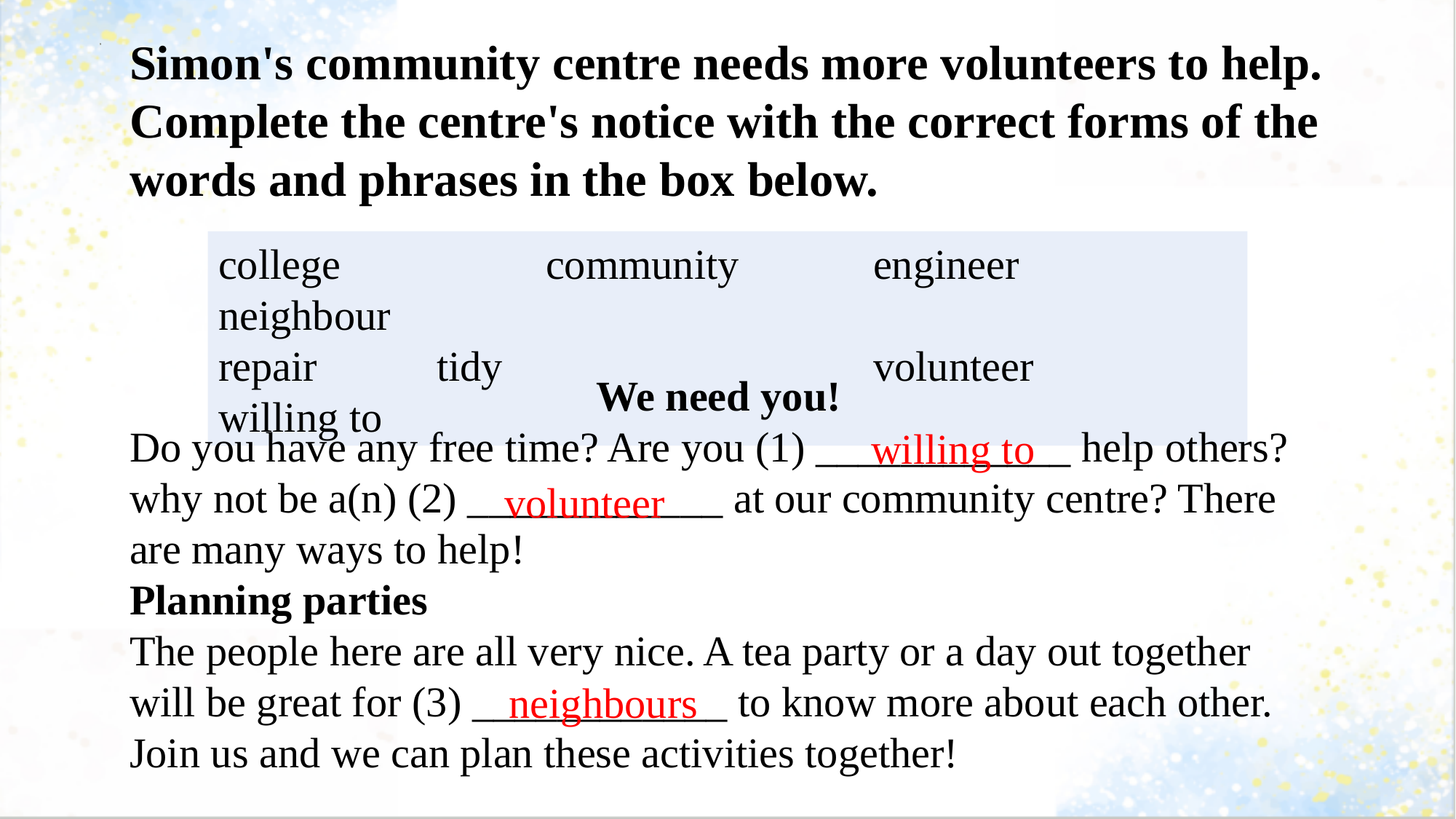

Simon's community centre needs more volunteers to help. Complete the centre's notice with the correct forms of the words and phrases in the box below.
college		community		engineer		neighbour
repair		tidy				volunteer		willing to
We need you!
Do you have any free time? Are you (1) ____________ help others? why not be a(n) (2) ____________ at our community centre? There are many ways to help!
Planning parties
The people here are all very nice. A tea party or a day out together will be great for (3) ____________ to know more about each other. Join us and we can plan these activities together!
willing to
volunteer
neighbours